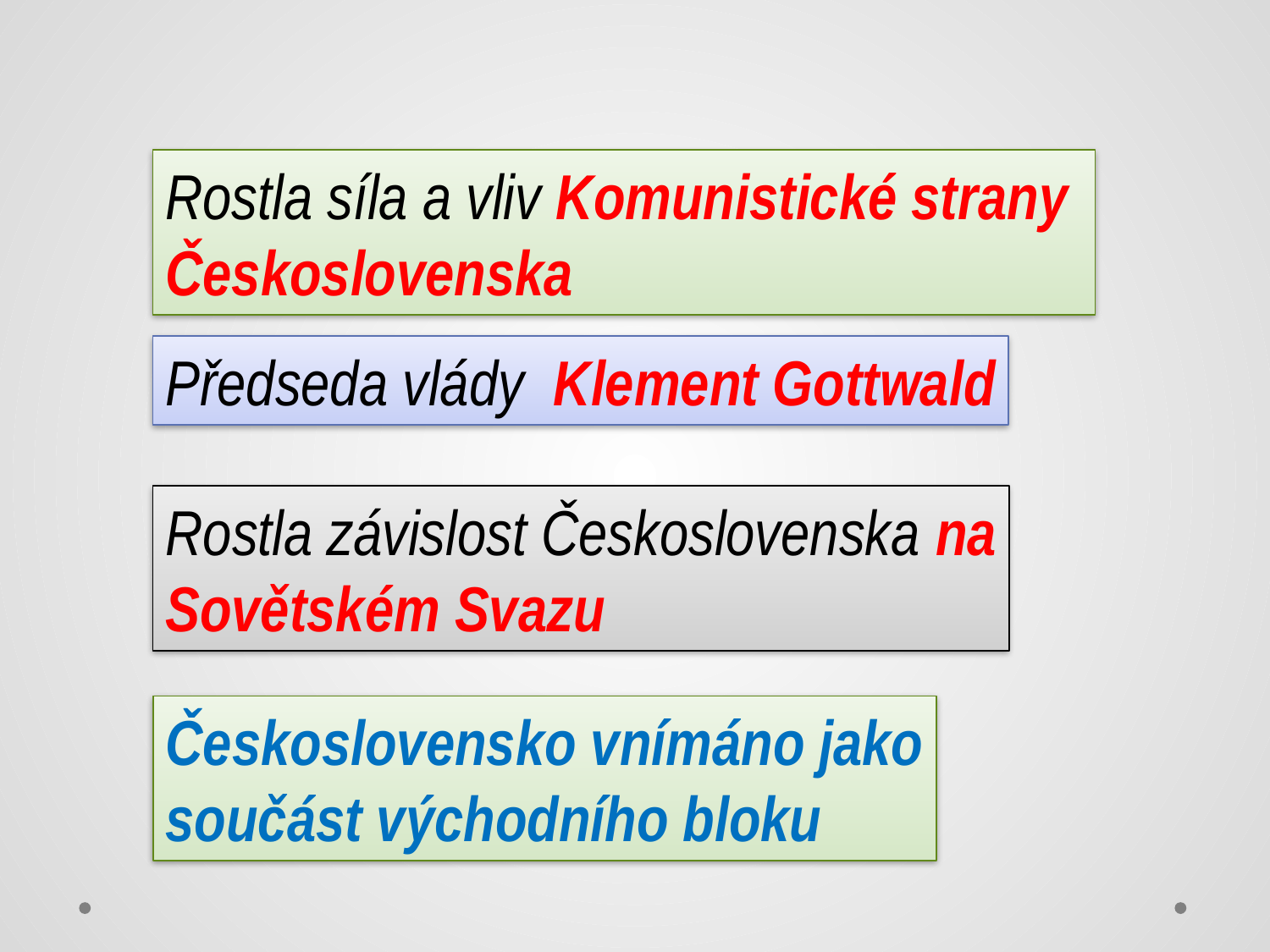

Rostla síla a vliv Komunistické strany
Československa
Předseda vlády  Klement Gottwald
Rostla závislost Československa na
Sovětském Svazu
Československo vnímáno jako
součást východního bloku